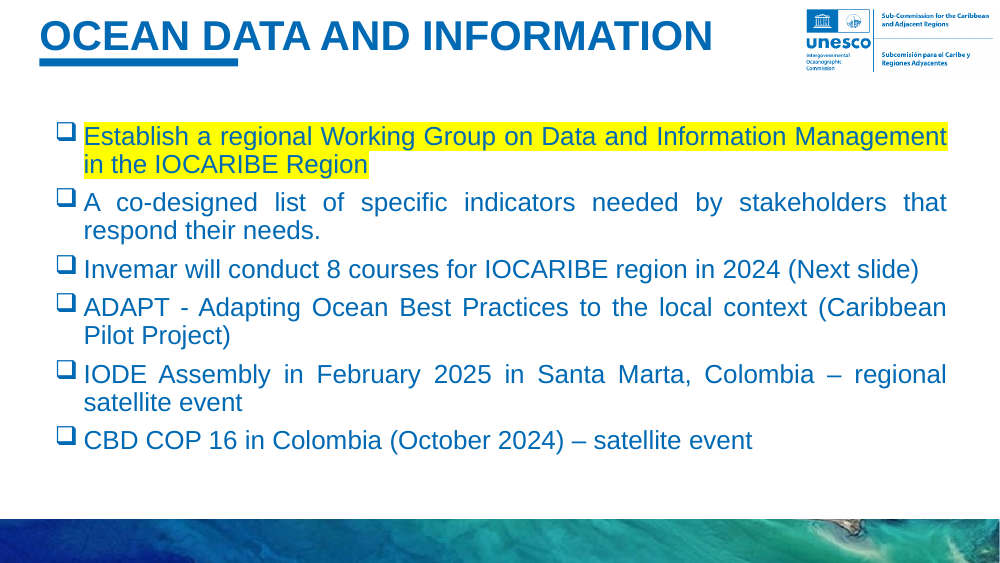

# OCEAN DATA AND INFORMATION
Establish a regional Working Group on Data and Information Management in the IOCARIBE Region
A co-designed list of specific indicators needed by stakeholders that respond their needs.
Invemar will conduct 8 courses for IOCARIBE region in 2024 (Next slide)
ADAPT - Adapting Ocean Best Practices to the local context (Caribbean Pilot Project)
IODE Assembly in February 2025 in Santa Marta, Colombia – regional satellite event
CBD COP 16 in Colombia (October 2024) – satellite event